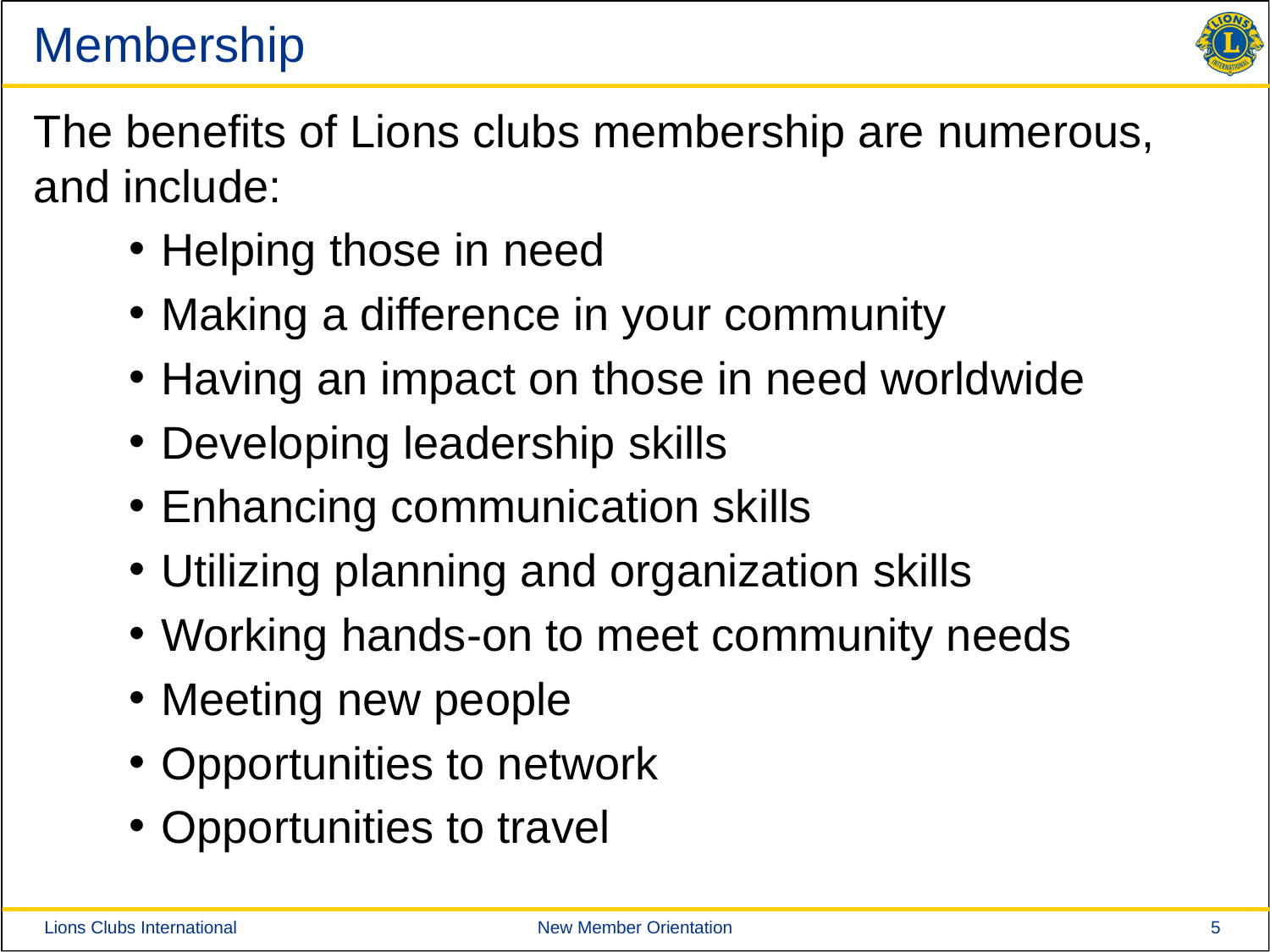

# Membership
The benefits of Lions clubs membership are numerous, and include:
Helping those in need
Making a difference in your community
Having an impact on those in need worldwide
Developing leadership skills
Enhancing communication skills
Utilizing planning and organization skills
Working hands-on to meet community needs
Meeting new people
Opportunities to network
Opportunities to travel